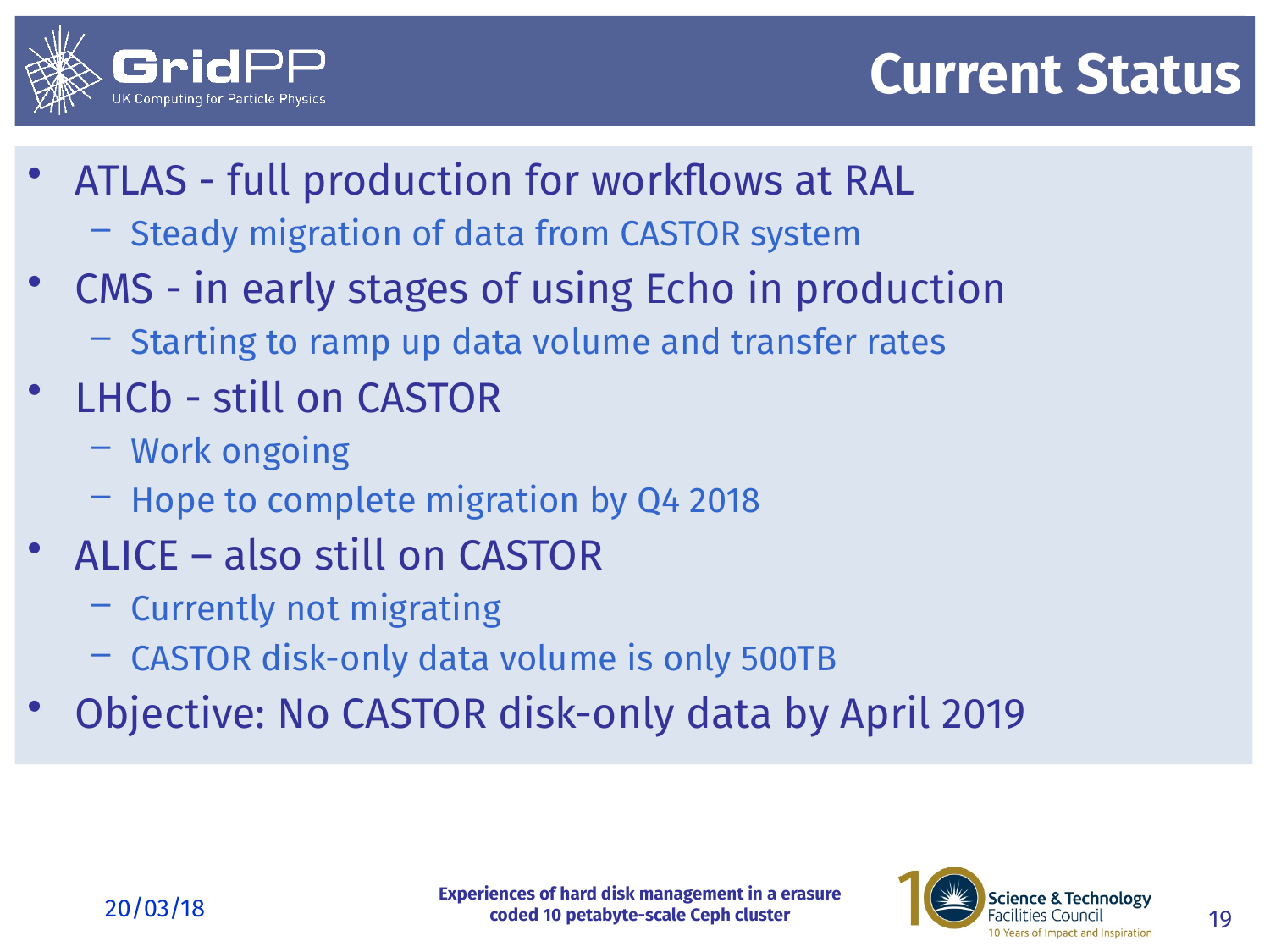

# Current Status
ATLAS - full production for workflows at RAL
Steady migration of data from CASTOR system
CMS - in early stages of using Echo in production
Starting to ramp up data volume and transfer rates
LHCb - still on CASTOR
Work ongoing
Hope to complete migration by Q4 2018
ALICE – also still on CASTOR
Currently not migrating
CASTOR disk-only data volume is only 500TB
Objective: No CASTOR disk-only data by April 2019
20/03/18
19